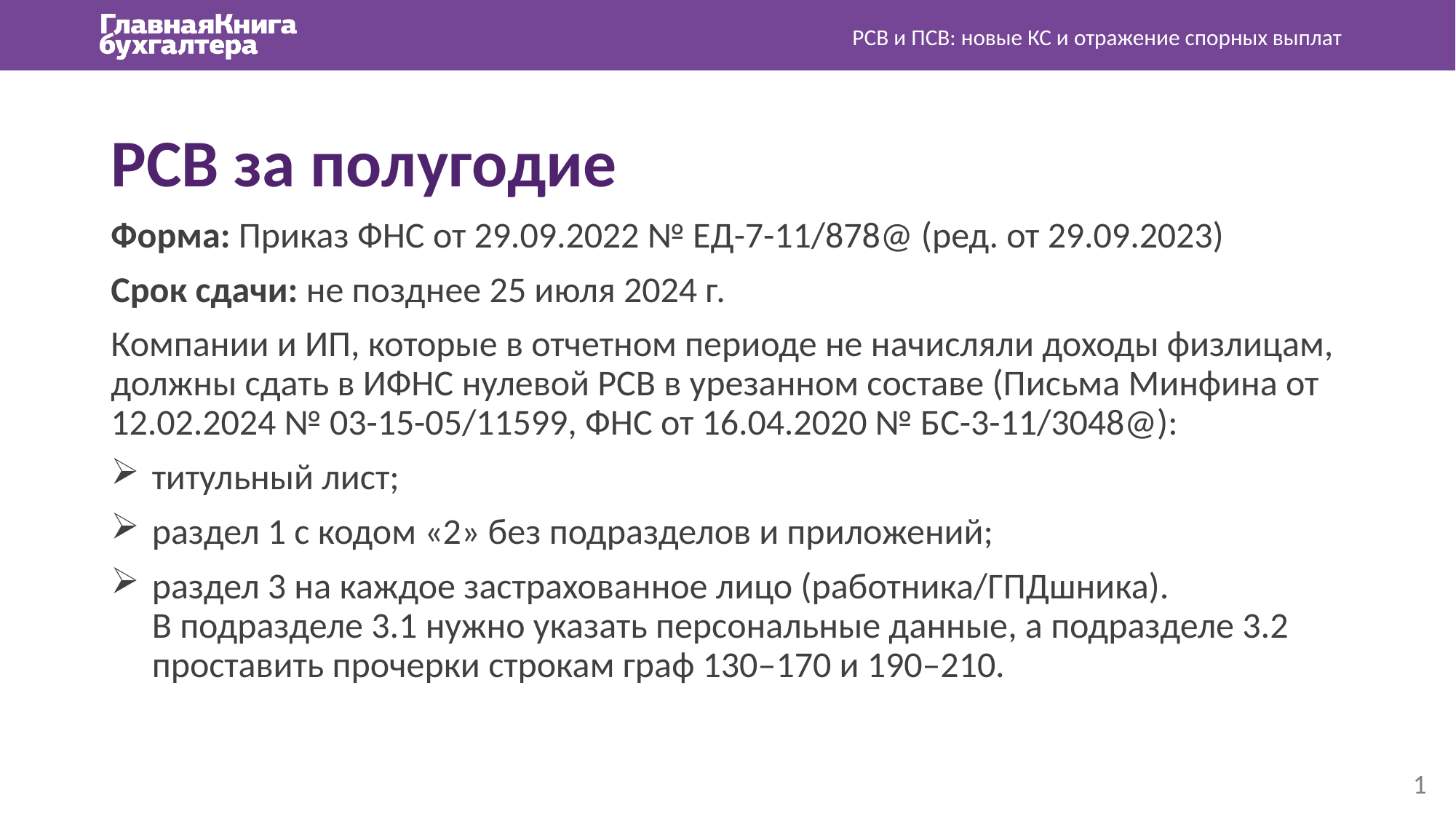

РСВ и ПСВ: новые КС и отражение спорных выплат
РСВ за полугодие
Форма: Приказ ФНС от 29.09.2022 № ЕД-7-11/878@ (ред. от 29.09.2023)
Срок сдачи: не позднее 25 июля 2024 г.
Компании и ИП, которые в отчетном периоде не начисляли доходы физлицам, должны сдать в ИФНС нулевой РСВ в урезанном составе (Письма Минфина от 12.02.2024 № 03-15-05/11599, ФНС от 16.04.2020 № БС-3-11/3048@):
титульный лист;
раздел 1 с кодом «2» без подразделов и приложений;
раздел 3 на каждое застрахованное лицо (работника/ГПДшника). В подразделе 3.1 нужно указать персональные данные, а подразделе 3.2 проставить прочерки строкам граф 130‒170 и 190–210.